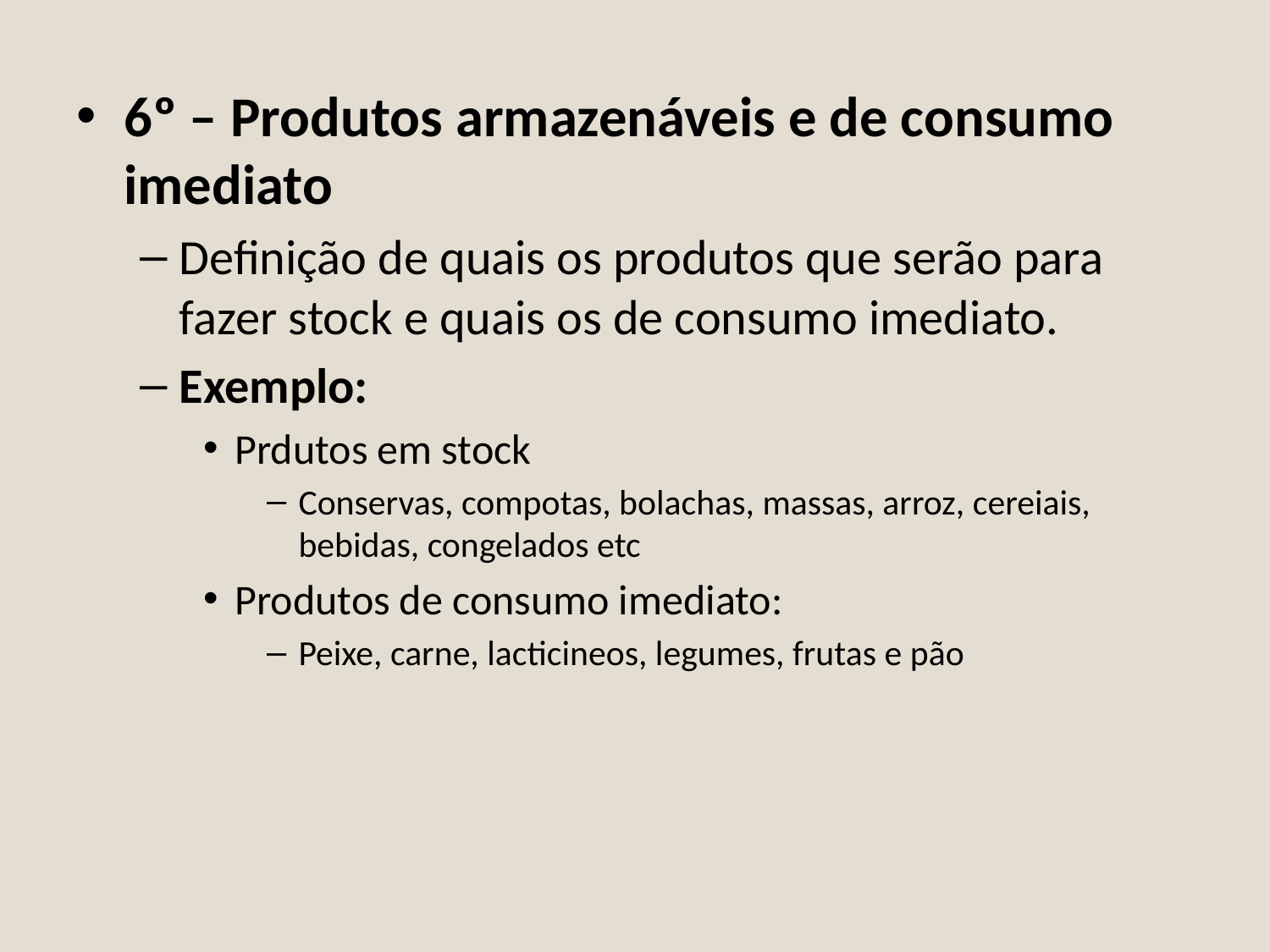

6º – Produtos armazenáveis e de consumo imediato
Definição de quais os produtos que serão para fazer stock e quais os de consumo imediato.
Exemplo:
Prdutos em stock
Conservas, compotas, bolachas, massas, arroz, cereiais, bebidas, congelados etc
Produtos de consumo imediato:
Peixe, carne, lacticineos, legumes, frutas e pão